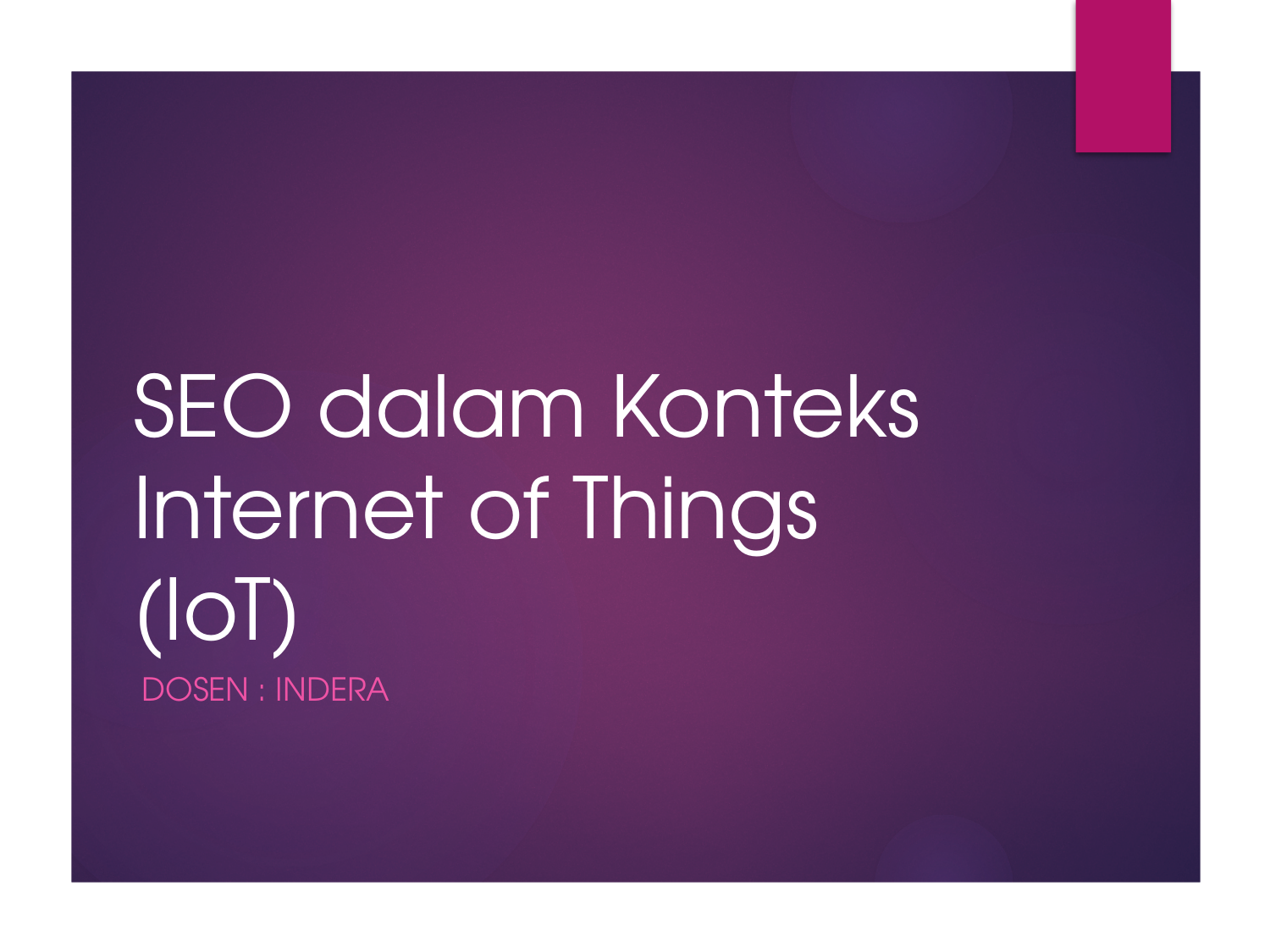

# SEO dalam Konteks Internet of Things (IoT)
 Dosen : Indera